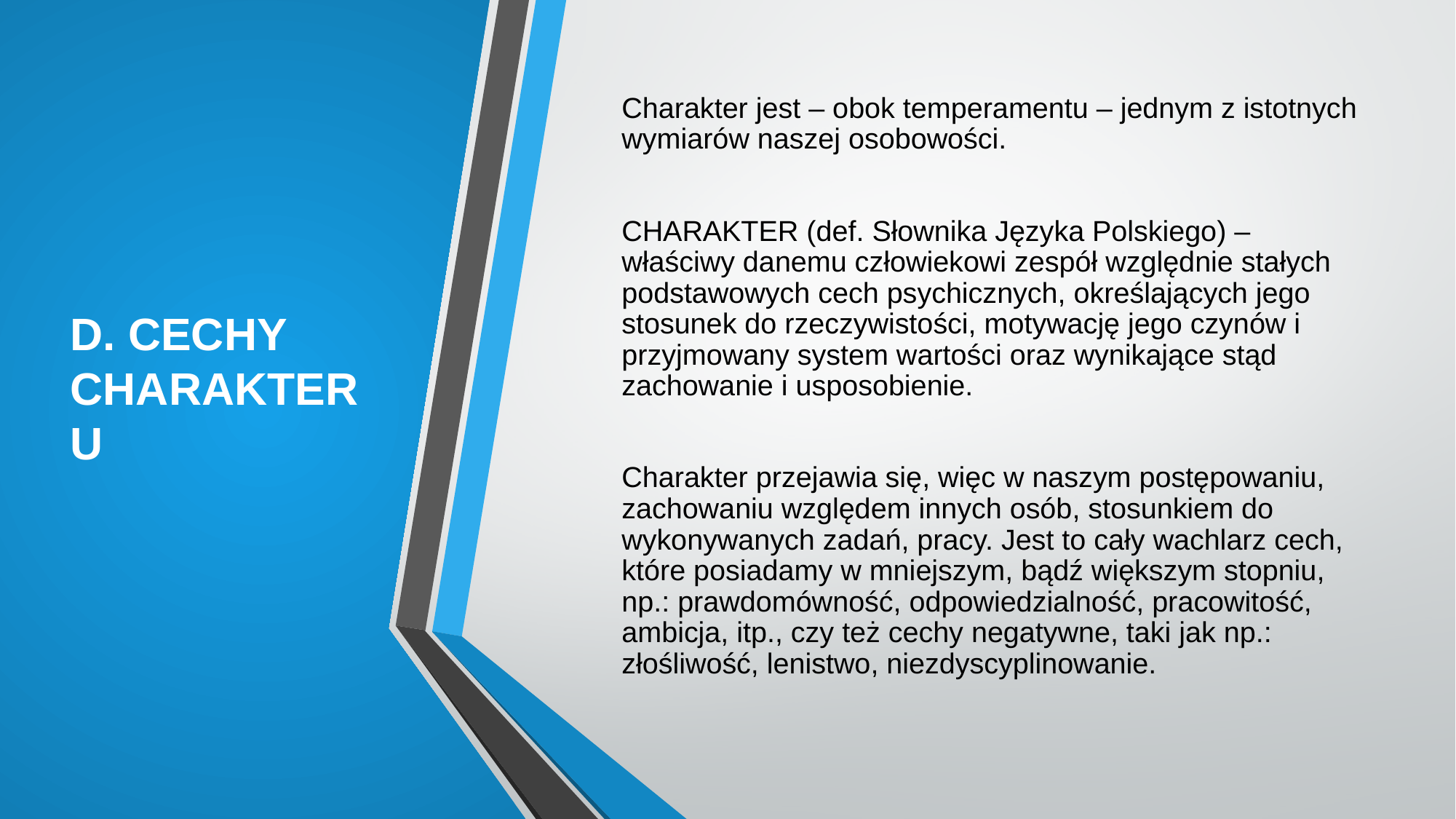

# D. CECHY CHARAKTERU
Charakter jest – obok temperamentu – jednym z istotnych wymiarów naszej osobowości.

CHARAKTER (def. Słownika Języka Polskiego) – właściwy danemu człowiekowi zespół względnie stałych podstawowych cech psychicznych, określających jego stosunek do rzeczywistości, motywację jego czynów i przyjmowany system wartości oraz wynikające stąd zachowanie i usposobienie.

Charakter przejawia się, więc w naszym postępowaniu, zachowaniu względem innych osób, stosunkiem do wykonywanych zadań, pracy. Jest to cały wachlarz cech, które posiadamy w mniejszym, bądź większym stopniu, np.: prawdomówność, odpowiedzialność, pracowitość, ambicja, itp., czy też cechy negatywne, taki jak np.: złośliwość, lenistwo, niezdyscyplinowanie.